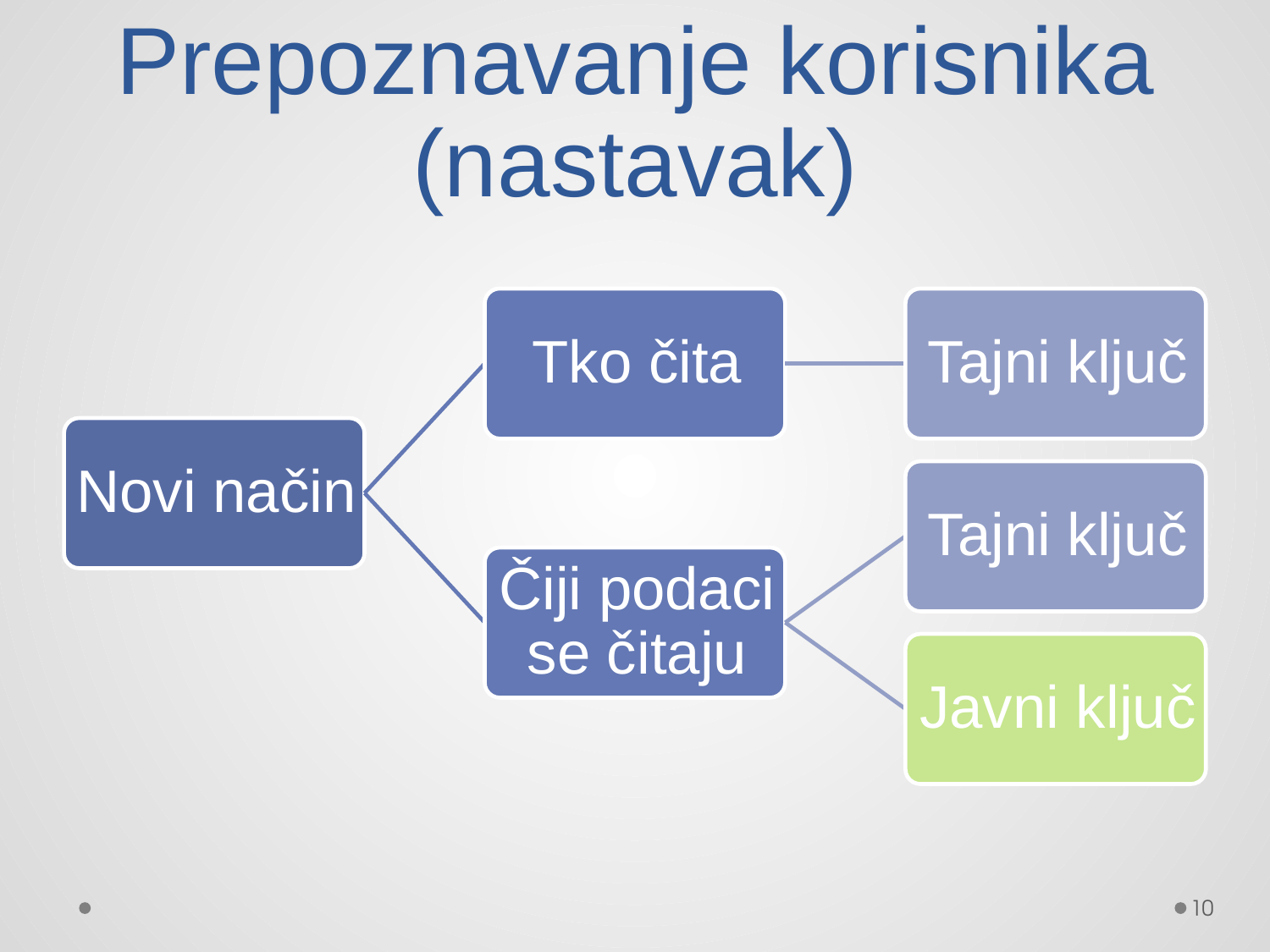

# Prepoznavanje korisnika (nastavak)
Novi način

Tko čita

Tajni ključ

Čiji podaci se čitaju

Tajni ključ

Javni ključ
10